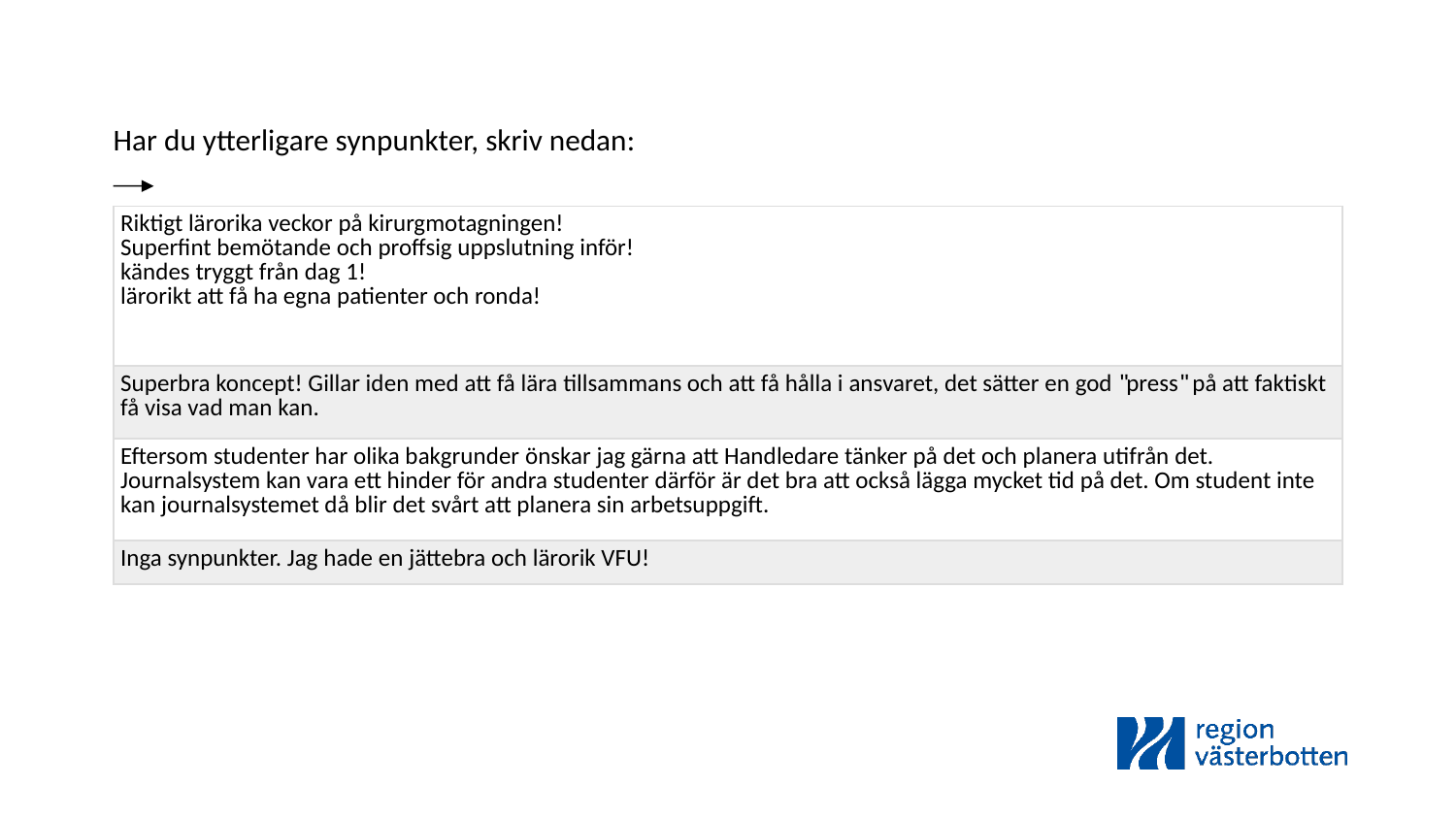

Har du ytterligare synpunkter, skriv nedan:

| Riktigt lärorika veckor på kirurgmotagningen! Superfint bemötande och proffsig uppslutning inför! kändes tryggt från dag 1! lärorikt att få ha egna patienter och ronda! |
| --- |
| Superbra koncept! Gillar iden med att få lära tillsammans och att få hålla i ansvaret, det sätter en god ʺpressʺ på att faktiskt få visa vad man kan. |
| Eftersom studenter har olika bakgrunder önskar jag gärna att Handledare tänker på det och planera utifrån det. Journalsystem kan vara ett hinder för andra studenter därför är det bra att också lägga mycket tid på det. Om student inte kan journalsystemet då blir det svårt att planera sin arbetsuppgift. |
| Inga synpunkter. Jag hade en jättebra och lärorik VFU! |